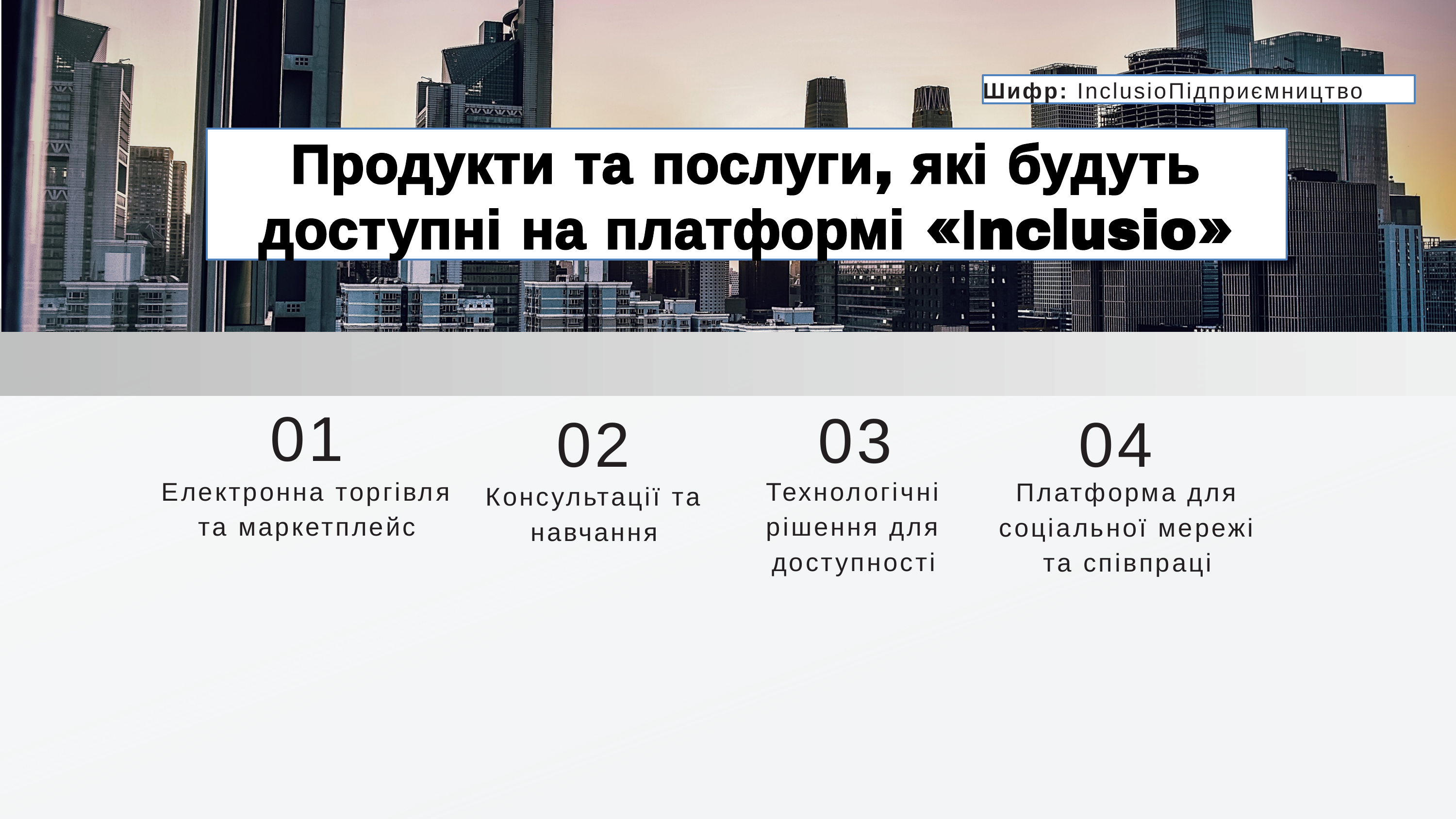

Шифр: InclusioПідприємництво
Продукти та послуги, які будуть доступні на платформі «Іnclusio»
01
03
02
04
Електронна торгівля та маркетплейс
Технологічні рішення для доступності
Платформа для соціальної мережі та співпраці
Консультації та навчання